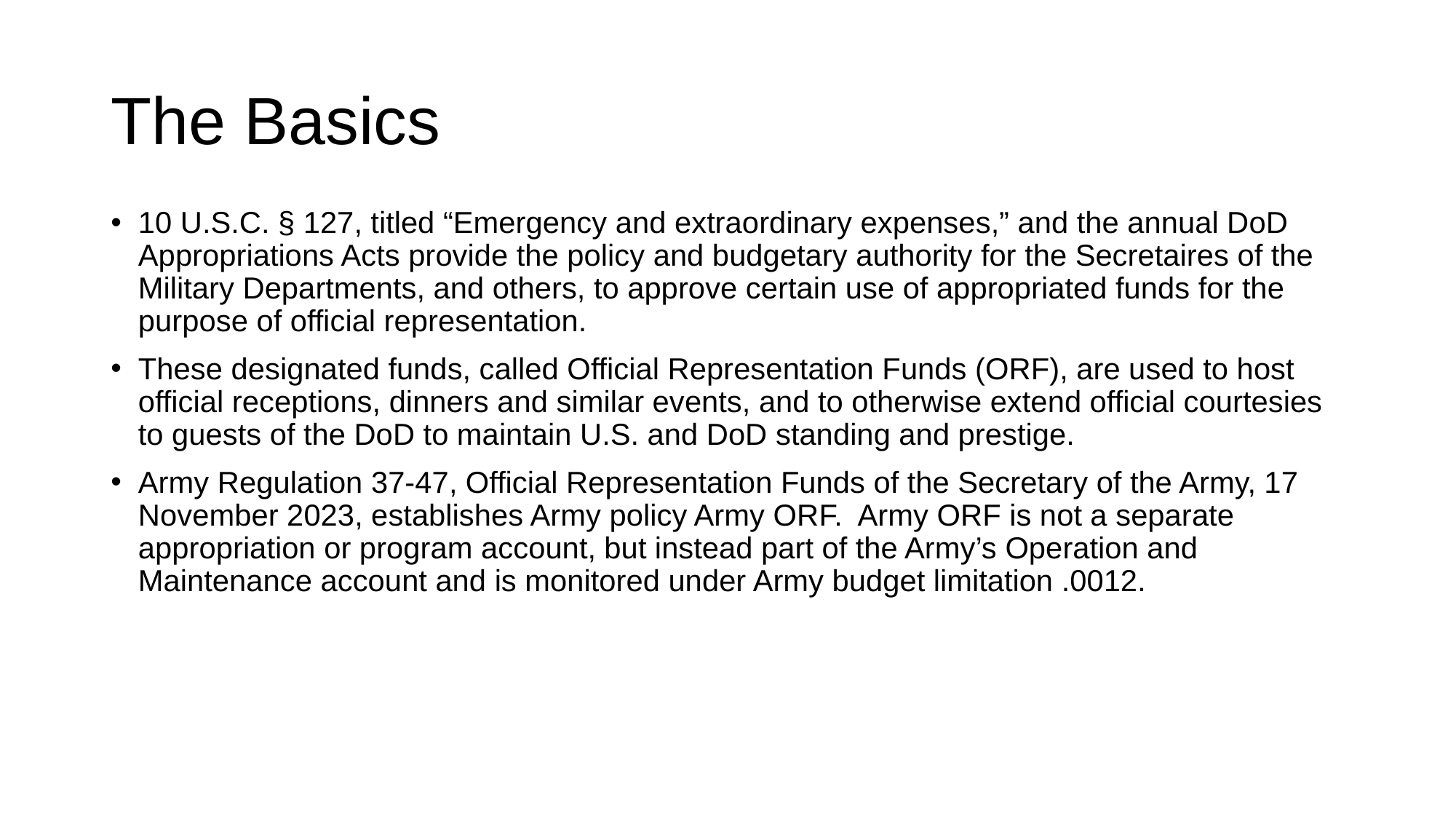

# The Basics
10 U.S.C. § 127, titled “Emergency and extraordinary expenses,” and the annual DoD Appropriations Acts provide the policy and budgetary authority for the Secretaires of the Military Departments, and others, to approve certain use of appropriated funds for the purpose of official representation.
These designated funds, called Official Representation Funds (ORF), are used to host official receptions, dinners and similar events, and to otherwise extend official courtesies to guests of the DoD to maintain U.S. and DoD standing and prestige.
Army Regulation 37-47, Official Representation Funds of the Secretary of the Army, 17 November 2023, establishes Army policy Army ORF.  Army ORF is not a separate appropriation or program account, but instead part of the Army’s Operation and Maintenance account and is monitored under Army budget limitation .0012.